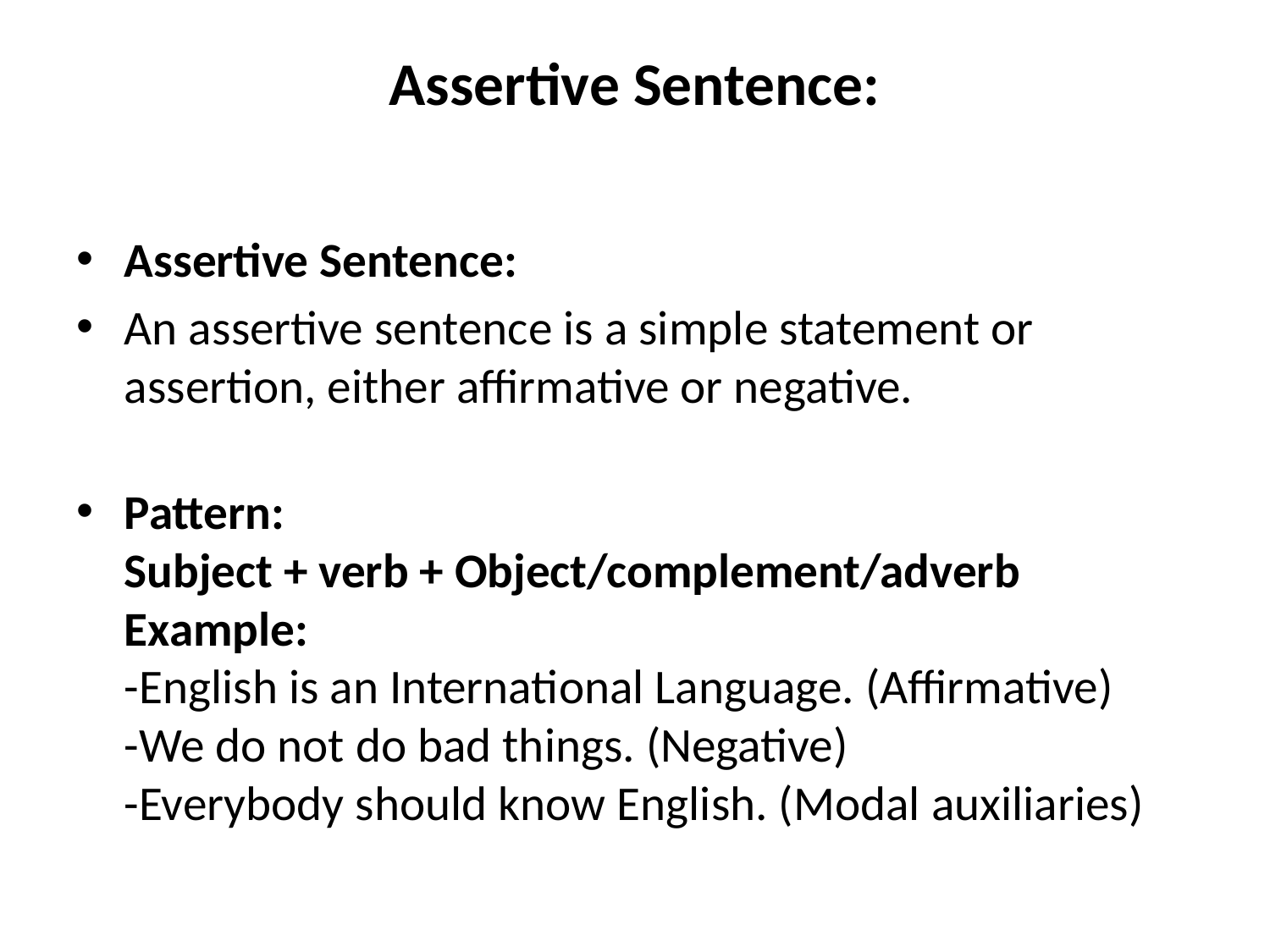

# Assertive Sentence:
Assertive Sentence:
An assertive sentence is a simple statement or assertion, either affirmative or negative.
Pattern:
Subject + verb + Object/complement/adverb
Example:
-English is an International Language. (Affirmative)
-We do not do bad things. (Negative)
-Everybody should know English. (Modal auxiliaries)